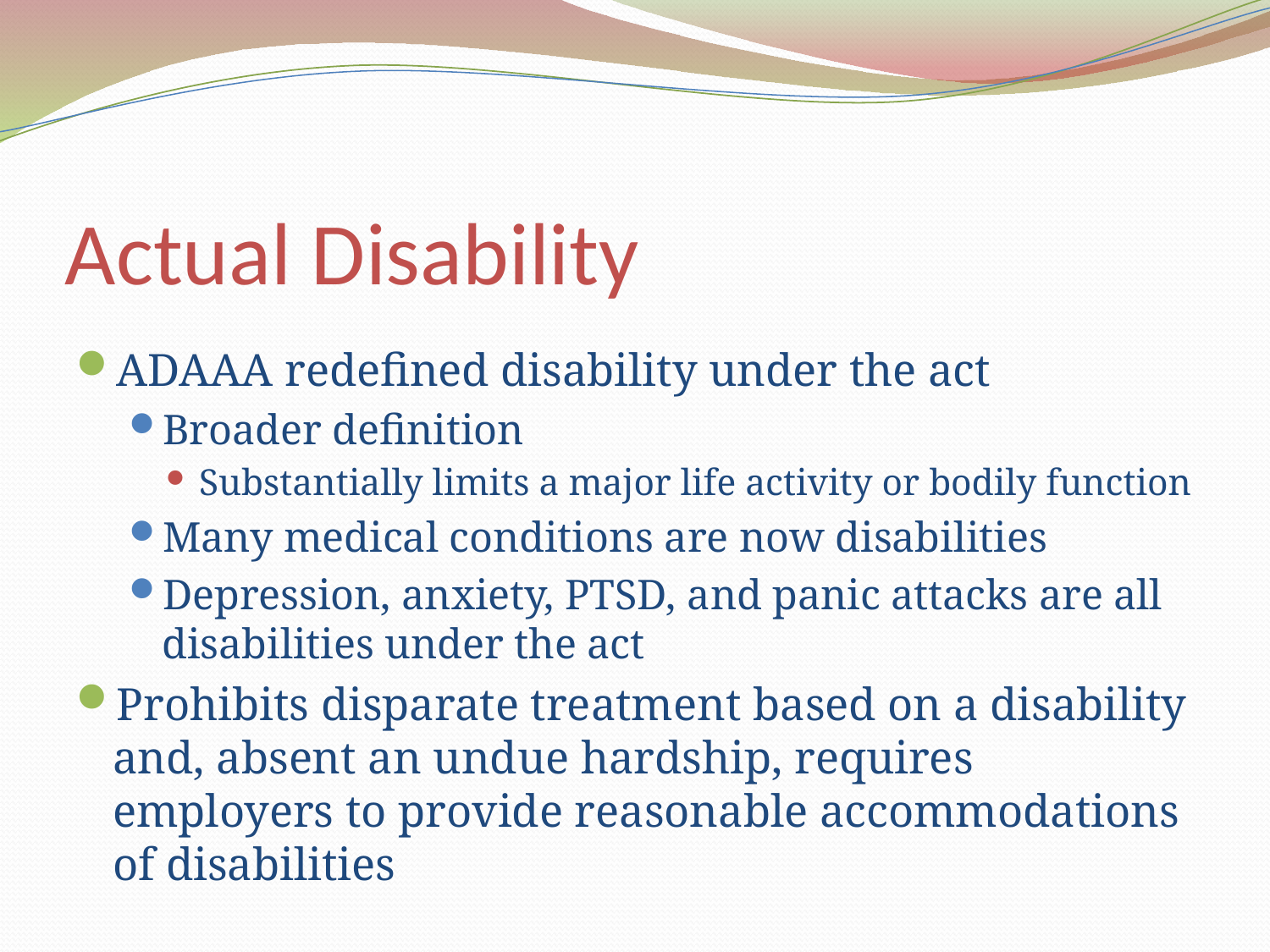

# Actual Disability

ADAAA redefined disability under the act
Broader definition
Substantially limits a major life activity or bodily function
Many medical conditions are now disabilities
Depression, anxiety, PTSD, and panic attacks are all disabilities under the act
Prohibits disparate treatment based on a disability and, absent an undue hardship, requires employers to provide reasonable accommodations of disabilities